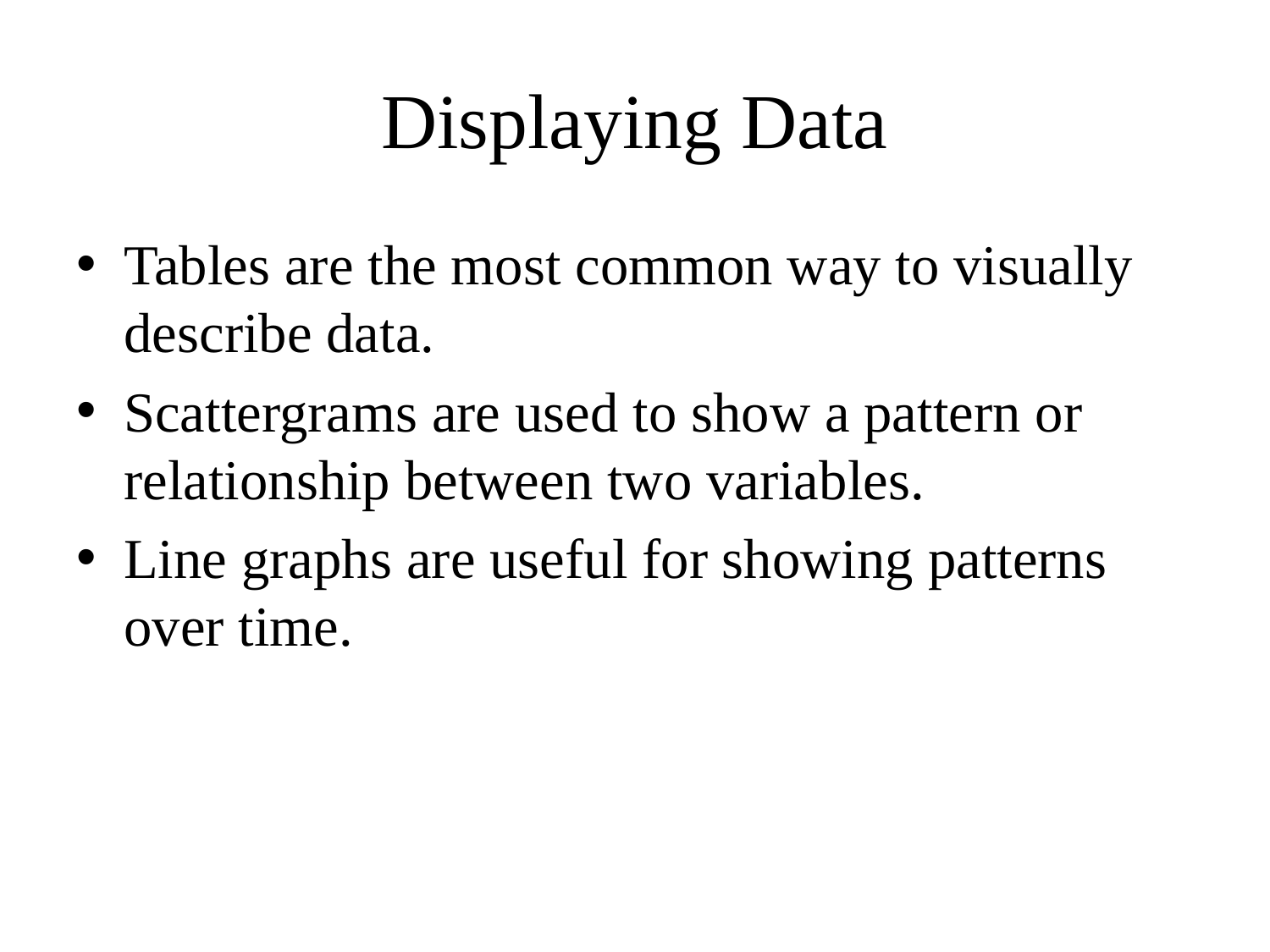

# Displaying Data
Tables are the most common way to visually describe data.
Scattergrams are used to show a pattern or relationship between two variables.
Line graphs are useful for showing patterns over time.